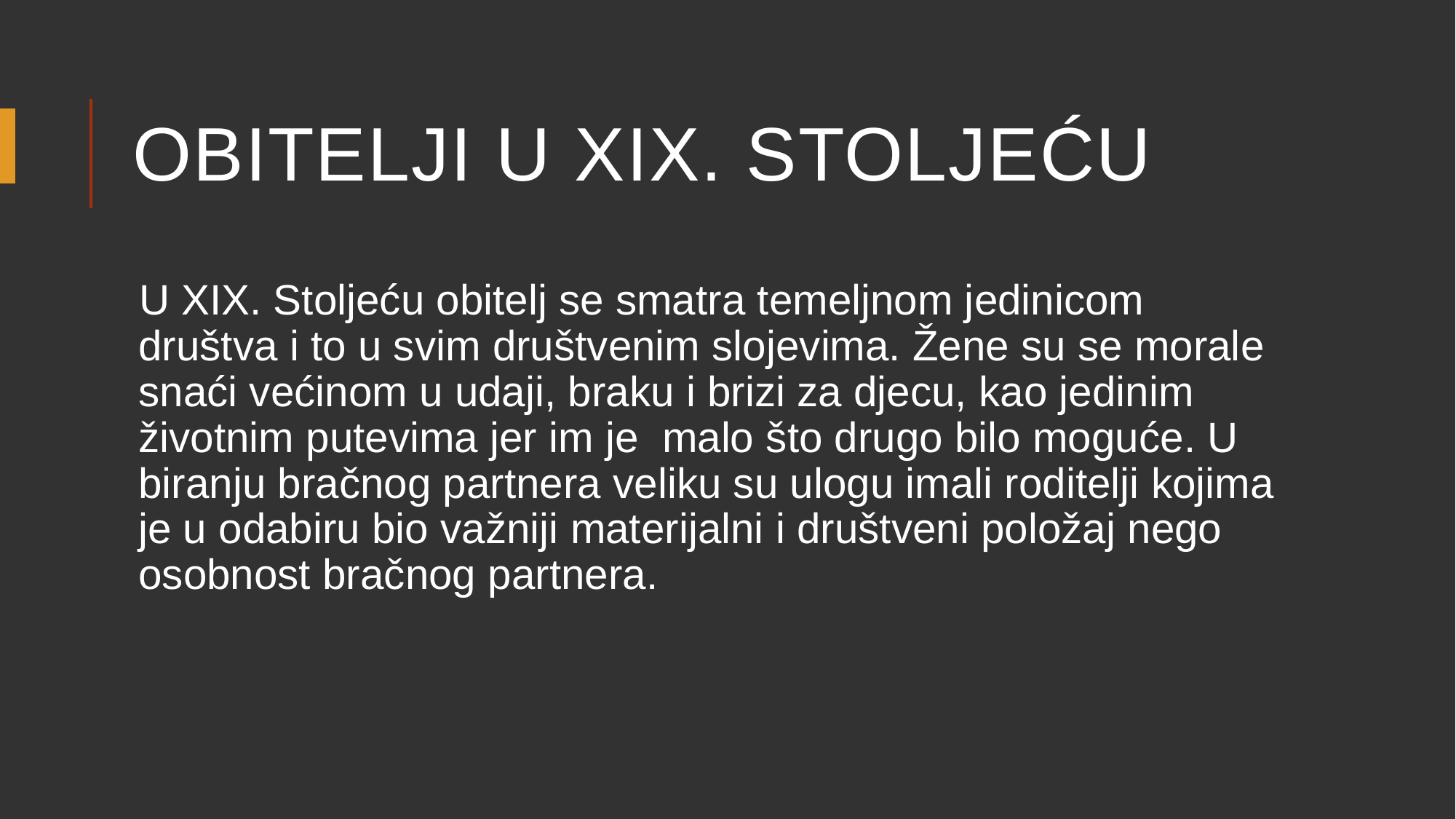

# Obitelji u xix. stoljeću
U XIX. Stoljeću obitelj se smatra temeljnom jedinicom društva i to u svim društvenim slojevima. Žene su se morale snaći većinom u udaji, braku i brizi za djecu, kao jedinim životnim putevima jer im je  malo što drugo bilo moguće. U biranju bračnog partnera veliku su ulogu imali roditelji kojima je u odabiru bio važniji materijalni i društveni položaj nego osobnost bračnog partnera.